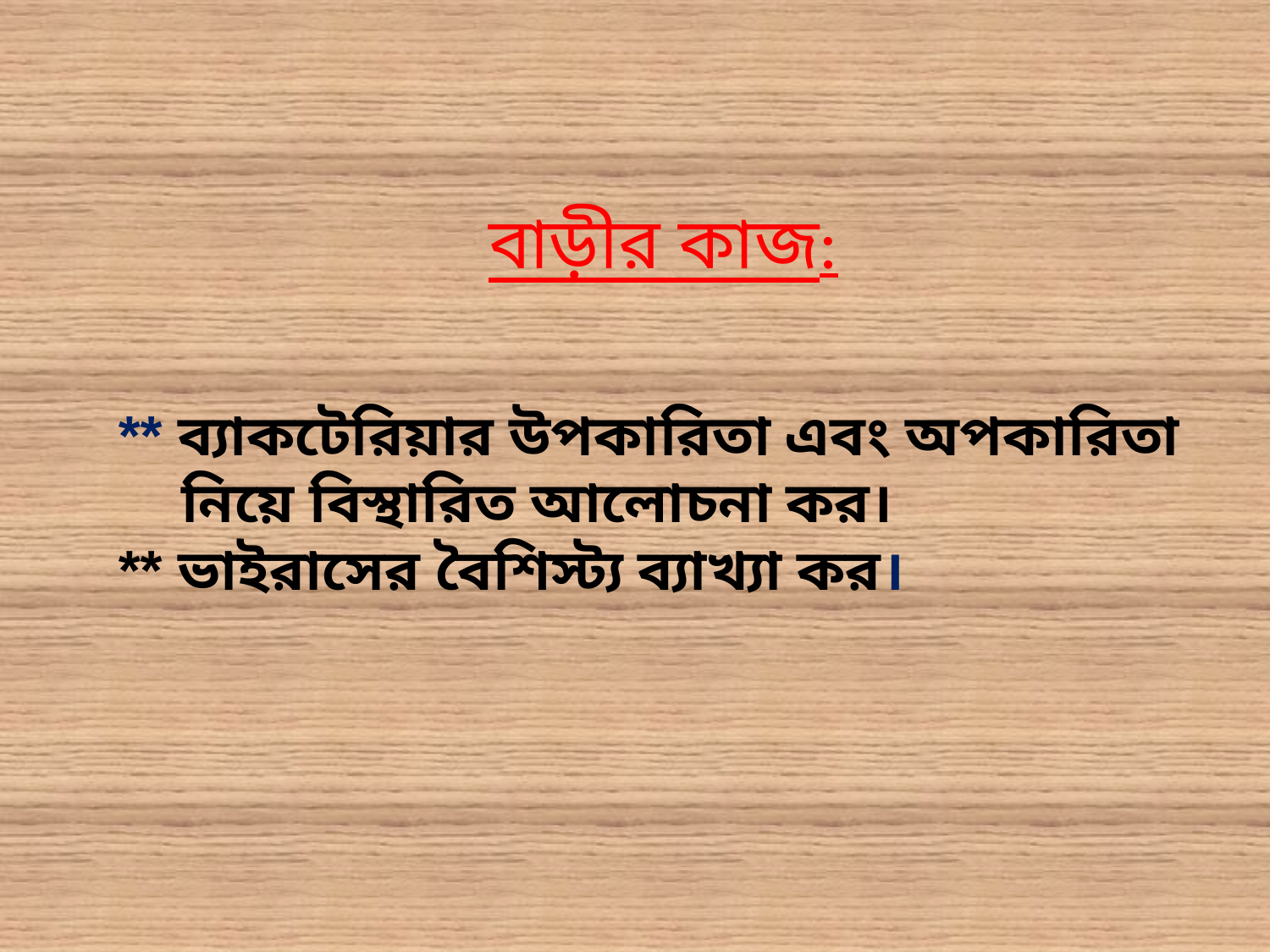

বাড়ীর কাজ:
** ব্যাকটেরিয়ার উপকারিতা এবং অপকারিতা নিয়ে বিস্থারিত আলোচনা কর।
** ভাইরাসের বৈশিস্ট্য ব্যাখ্যা কর।